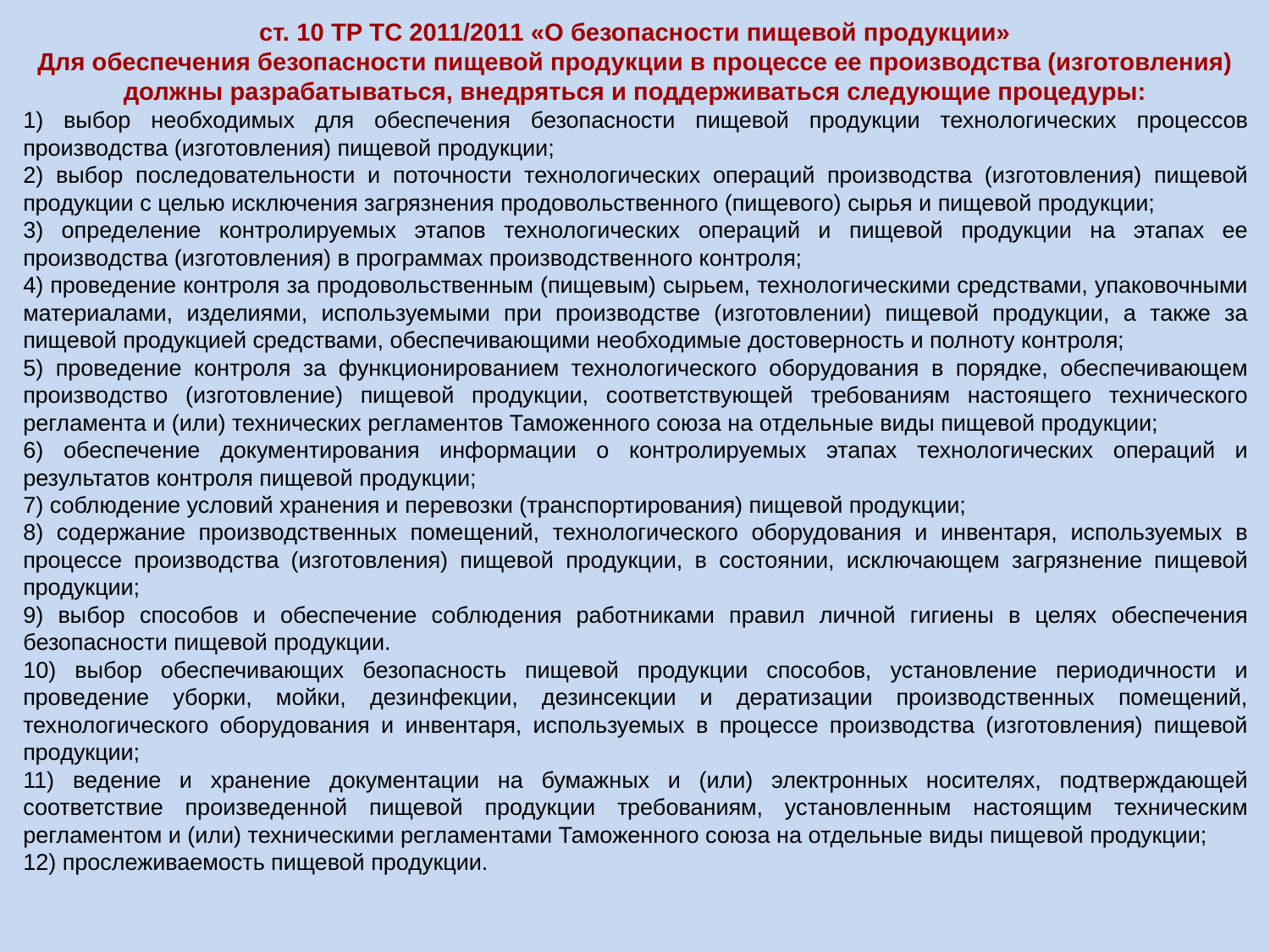

ст. 10 ТР ТС 2011/2011 «О безопасности пищевой продукции»
Для обеспечения безопасности пищевой продукции в процессе ее производства (изготовления) должны разрабатываться, внедряться и поддерживаться следующие процедуры:
1) выбор необходимых для обеспечения безопасности пищевой продукции технологических процессов производства (изготовления) пищевой продукции;
2) выбор последовательности и поточности технологических операций производства (изготовления) пищевой продукции с целью исключения загрязнения продовольственного (пищевого) сырья и пищевой продукции;
3) определение контролируемых этапов технологических операций и пищевой продукции на этапах ее производства (изготовления) в программах производственного контроля;
4) проведение контроля за продовольственным (пищевым) сырьем, технологическими средствами, упаковочными материалами, изделиями, используемыми при производстве (изготовлении) пищевой продукции, а также за пищевой продукцией средствами, обеспечивающими необходимые достоверность и полноту контроля;
5) проведение контроля за функционированием технологического оборудования в порядке, обеспечивающем производство (изготовление) пищевой продукции, соответствующей требованиям настоящего технического регламента и (или) технических регламентов Таможенного союза на отдельные виды пищевой продукции;
6) обеспечение документирования информации о контролируемых этапах технологических операций и результатов контроля пищевой продукции;
7) соблюдение условий хранения и перевозки (транспортирования) пищевой продукции;
8) содержание производственных помещений, технологического оборудования и инвентаря, используемых в процессе производства (изготовления) пищевой продукции, в состоянии, исключающем загрязнение пищевой продукции;
9) выбор способов и обеспечение соблюдения работниками правил личной гигиены в целях обеспечения безопасности пищевой продукции.
10) выбор обеспечивающих безопасность пищевой продукции способов, установление периодичности и проведение уборки, мойки, дезинфекции, дезинсекции и дератизации производственных помещений, технологического оборудования и инвентаря, используемых в процессе производства (изготовления) пищевой продукции;
11) ведение и хранение документации на бумажных и (или) электронных носителях, подтверждающей соответствие произведенной пищевой продукции требованиям, установленным настоящим техническим регламентом и (или) техническими регламентами Таможенного союза на отдельные виды пищевой продукции;
12) прослеживаемость пищевой продукции.